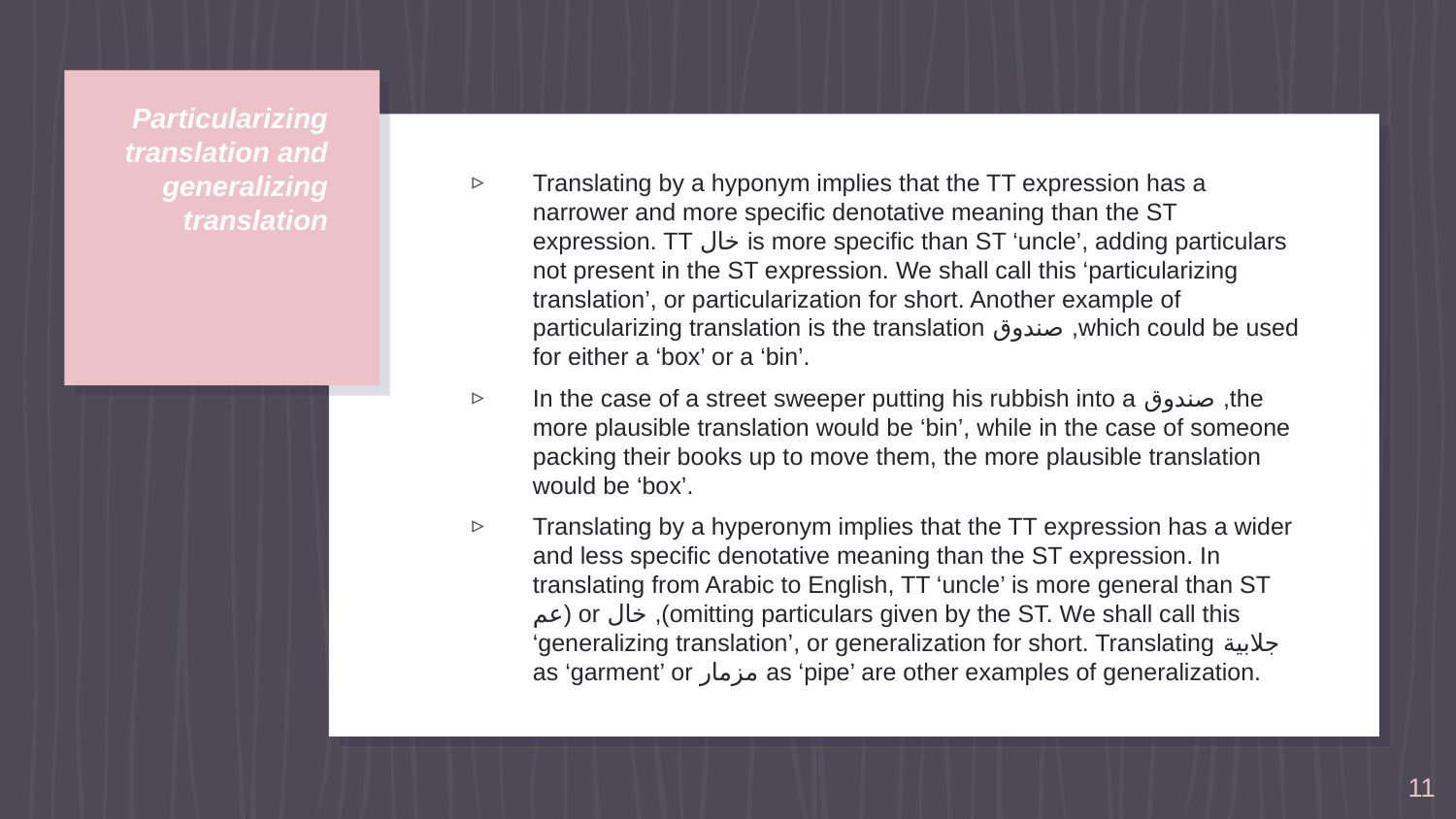

# Particularizing translation and generalizing translation
Translating by a hyponym implies that the TT expression has a narrower and more specific denotative meaning than the ST expression. TT خال is more specific than ST ‘uncle’, adding particulars not present in the ST expression. We shall call this ‘particularizing translation’, or particularization for short. Another example of particularizing translation is the translation صندوق ,which could be used for either a ‘box’ or a ‘bin’.
In the case of a street sweeper putting his rubbish into a صندوق ,the more plausible translation would be ‘bin’, while in the case of someone packing their books up to move them, the more plausible translation would be ‘box’.
Translating by a hyperonym implies that the TT expression has a wider and less specific denotative meaning than the ST expression. In translating from Arabic to English, TT ‘uncle’ is more general than ST عم) or خال ,(omitting particulars given by the ST. We shall call this ‘generalizing translation’, or generalization for short. Translating جلابیة as ‘garment’ or مزمار as ‘pipe’ are other examples of generalization.
11